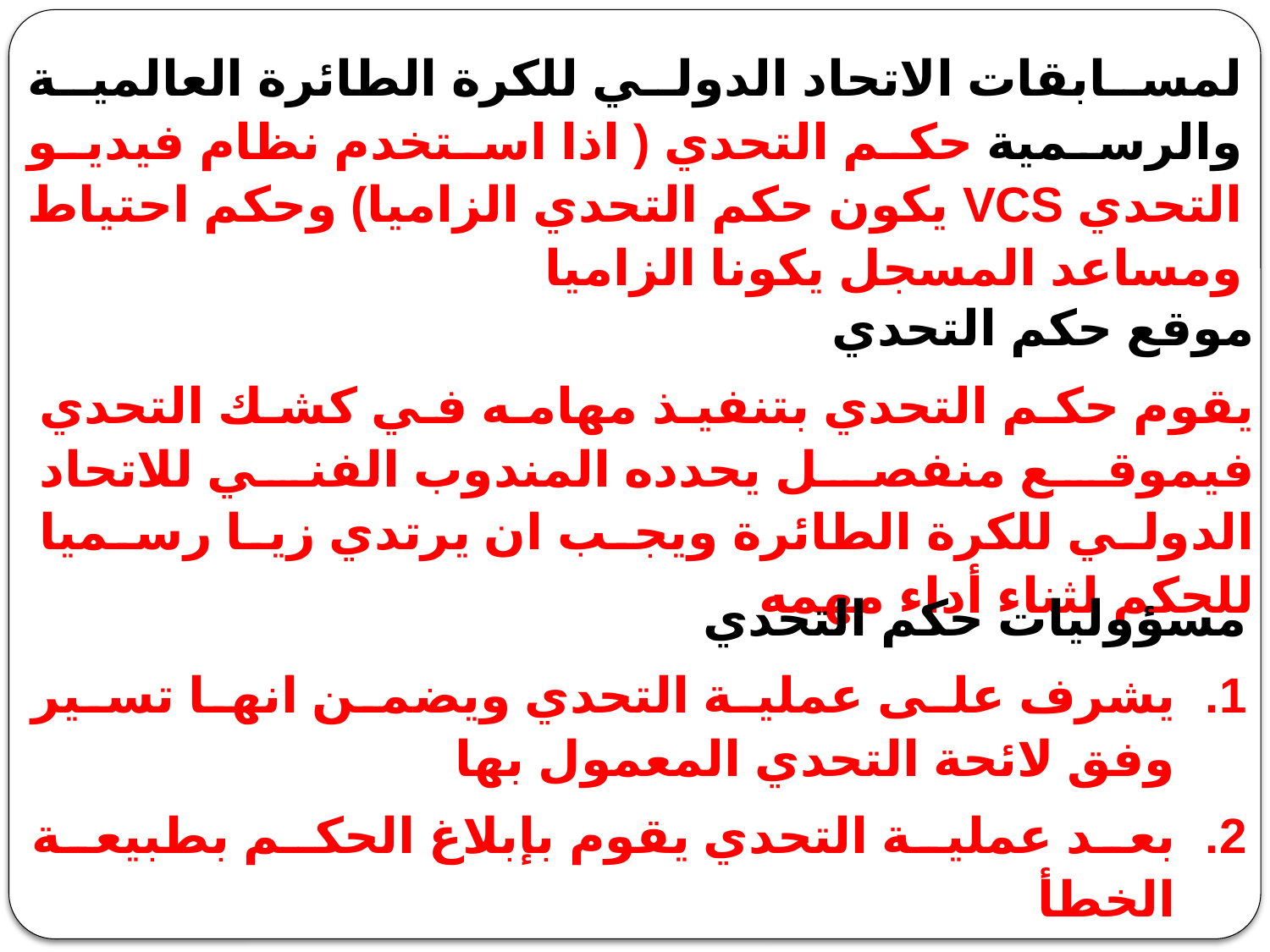

لمسابقات الاتحاد الدولي للكرة الطائرة العالمية والرسمية حكم التحدي ( اذا استخدم نظام فيديو التحدي VCS يكون حكم التحدي الزاميا) وحكم احتياط ومساعد المسجل يكونا الزاميا
موقع حكم التحدي
يقوم حكم التحدي بتنفيذ مهامه في كشك التحدي فيموقع منفصل يحدده المندوب الفني للاتحاد الدولي للكرة الطائرة ويجب ان يرتدي زيا رسميا للحكم لثناء أداء مهمه
مسؤوليات حكم التحدي
يشرف على عملية التحدي ويضمن انها تسير وفق لائحة التحدي المعمول بها
بعد عملية التحدي يقوم بإبلاغ الحكم بطبيعة الخطأ
في نهاية المباراة يوقع على استمارة التسجيل